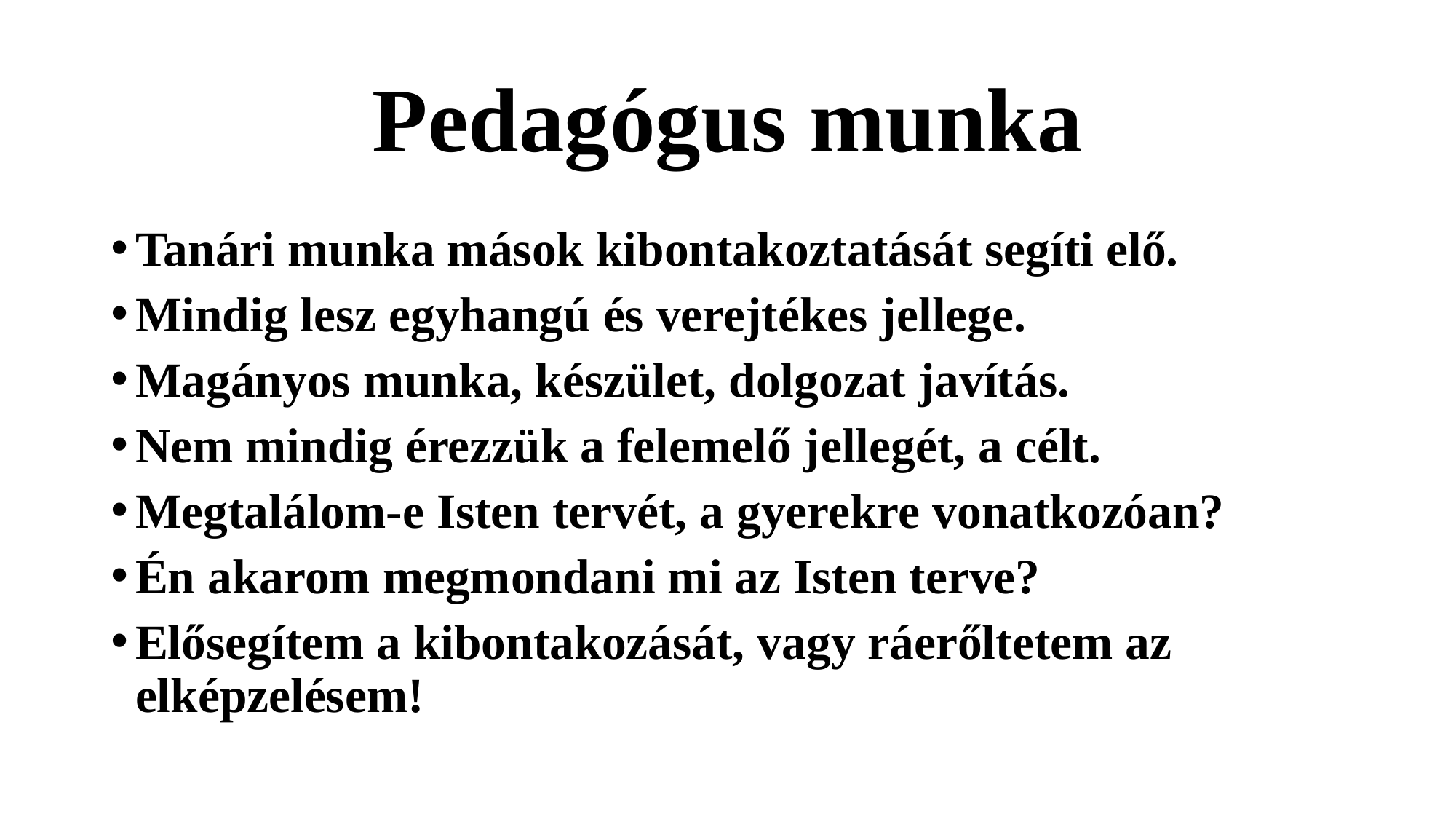

# Pedagógus munka
Tanári munka mások kibontakoztatását segíti elő.
Mindig lesz egyhangú és verejtékes jellege.
Magányos munka, készület, dolgozat javítás.
Nem mindig érezzük a felemelő jellegét, a célt.
Megtalálom-e Isten tervét, a gyerekre vonatkozóan?
Én akarom megmondani mi az Isten terve?
Elősegítem a kibontakozását, vagy ráerőltetem az elképzelésem!